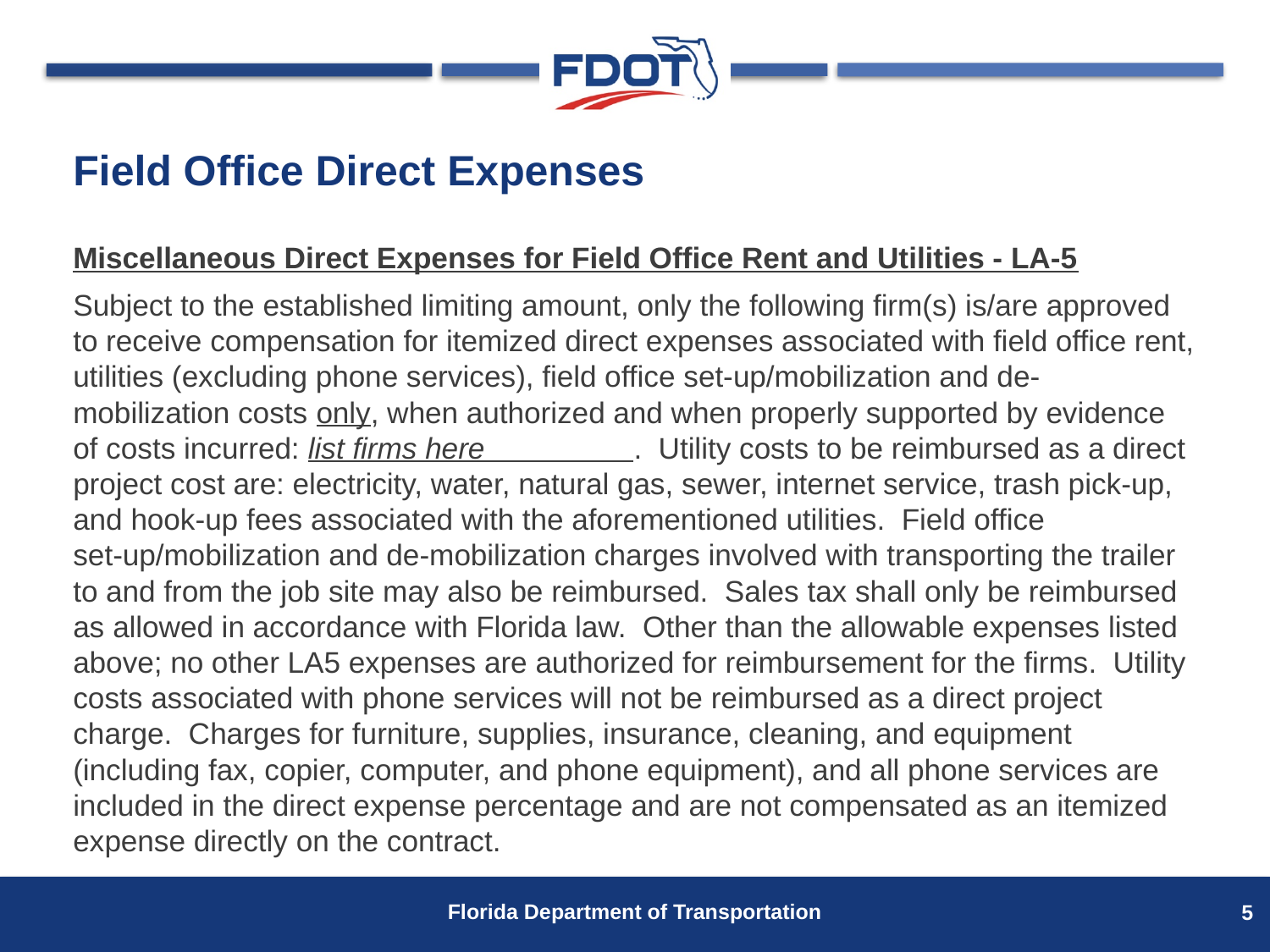

# Field Office Direct Expenses
Miscellaneous Direct Expenses for Field Office Rent and Utilities - LA-5
Subject to the established limiting amount, only the following firm(s) is/are approved to receive compensation for itemized direct expenses associated with field office rent, utilities (excluding phone services), field office set-up/mobilization and de-mobilization costs only, when authorized and when properly supported by evidence of costs incurred: list firms here                  .  Utility costs to be reimbursed as a direct project cost are: electricity, water, natural gas, sewer, internet service, trash pick-up, and hook-up fees associated with the aforementioned utilities.  Field office set-up/mobilization and de-mobilization charges involved with transporting the trailer to and from the job site may also be reimbursed.  Sales tax shall only be reimbursed as allowed in accordance with Florida law.  Other than the allowable expenses listed above; no other LA5 expenses are authorized for reimbursement for the firms.  Utility costs associated with phone services will not be reimbursed as a direct project charge.  Charges for furniture, supplies, insurance, cleaning, and equipment (including fax, copier, computer, and phone equipment), and all phone services are included in the direct expense percentage and are not compensated as an itemized expense directly on the contract.
5